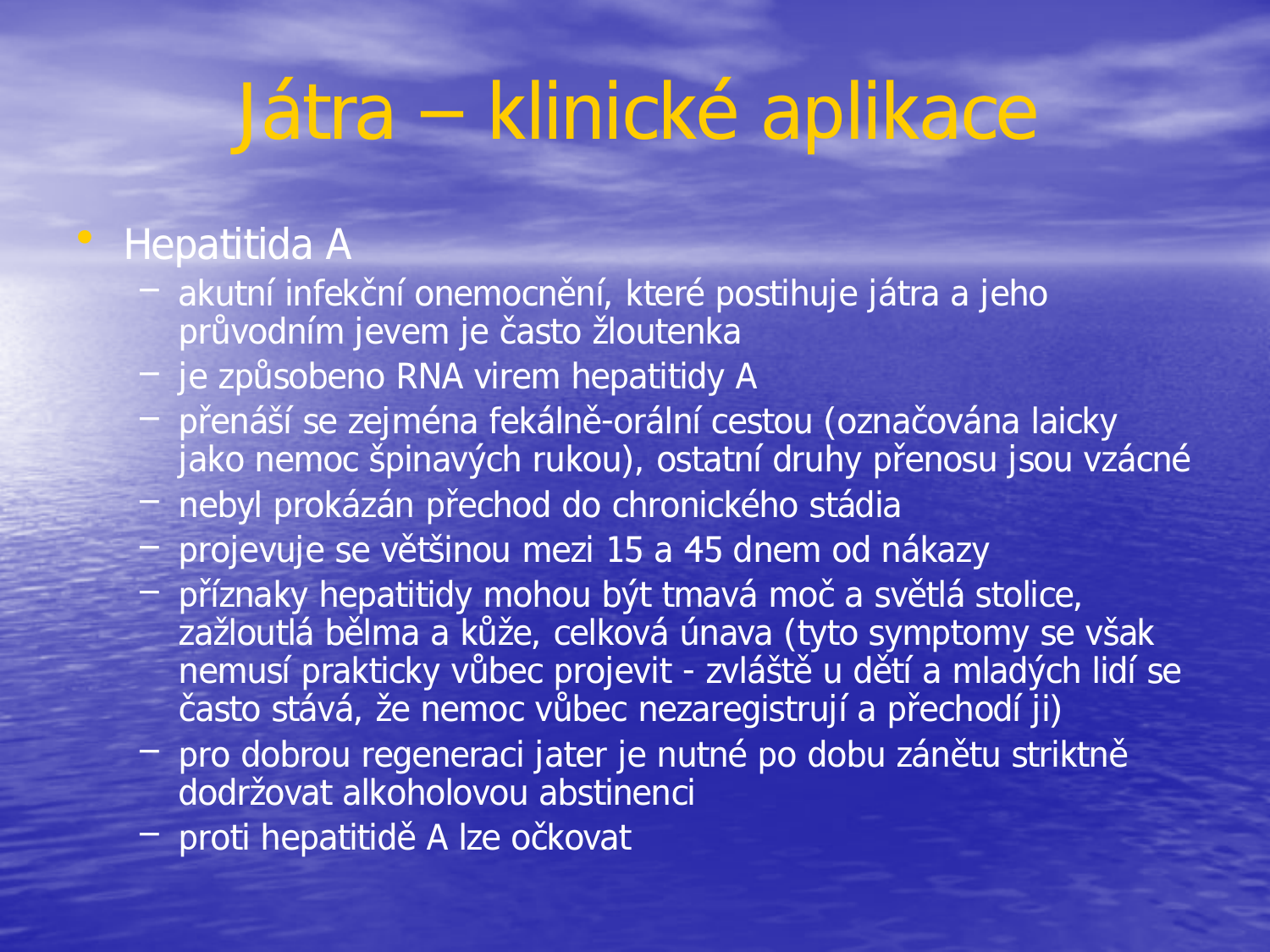

# Játra – klinické aplikace
Hepatitida A
akutní infekční onemocnění, které postihuje játra a jeho průvodním jevem je často žloutenka
je způsobeno RNA virem hepatitidy A
přenáší se zejména fekálně-orální cestou (označována laicky jako nemoc špinavých rukou), ostatní druhy přenosu jsou vzácné
nebyl prokázán přechod do chronického stádia
projevuje se většinou mezi 15 a 45 dnem od nákazy
příznaky hepatitidy mohou být tmavá moč a světlá stolice, zažloutlá bělma a kůže, celková únava (tyto symptomy se však nemusí prakticky vůbec projevit - zvláště u dětí a mladých lidí se často stává, že nemoc vůbec nezaregistrují a přechodí ji)
pro dobrou regeneraci jater je nutné po dobu zánětu striktně dodržovat alkoholovou abstinenci
proti hepatitidě A lze očkovat